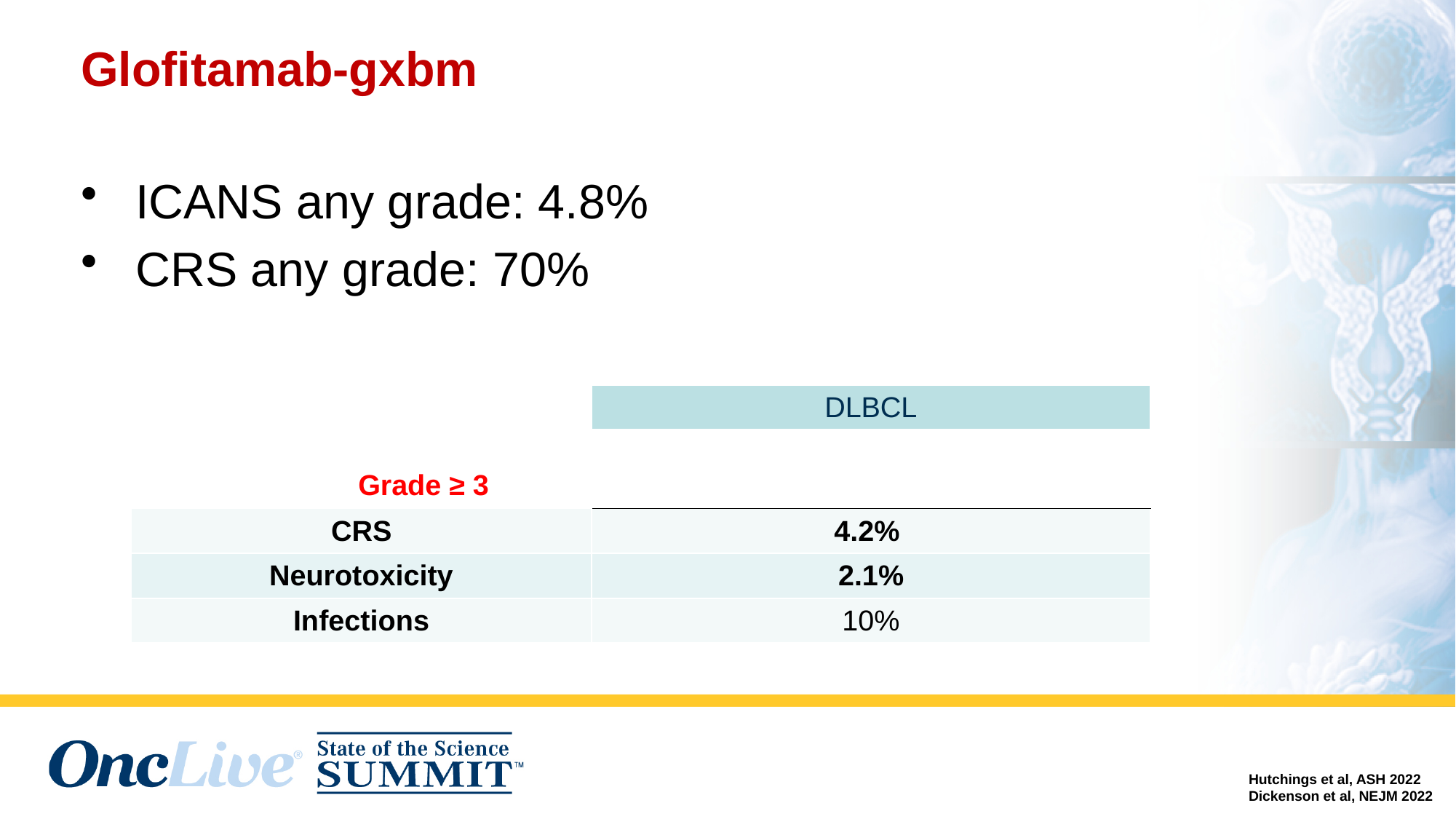

#
Glofitamab-gxbm
ICANS any grade: 4.8%
CRS any grade: 70%
|  | DLBCL |
| --- | --- |
| Grade ≥ 3 |  |
| CRS | 4.2% |
| Neurotoxicity | 2.1% |
| Infections | 10% |
Hutchings et al, ASH 2022
Dickenson et al, NEJM 2022